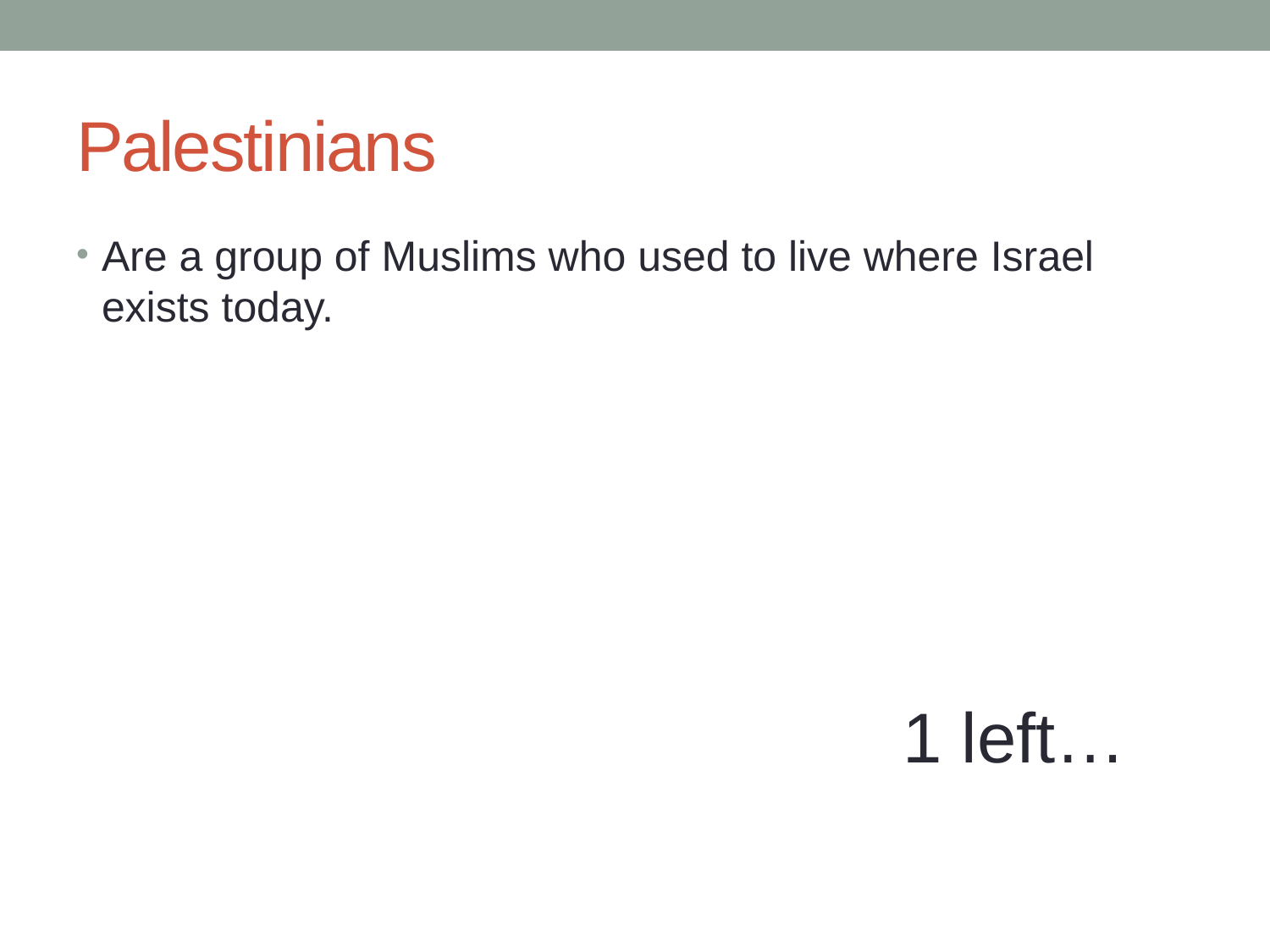

# Palestinians
Are a group of Muslims who used to live where Israel exists today.
1 left…